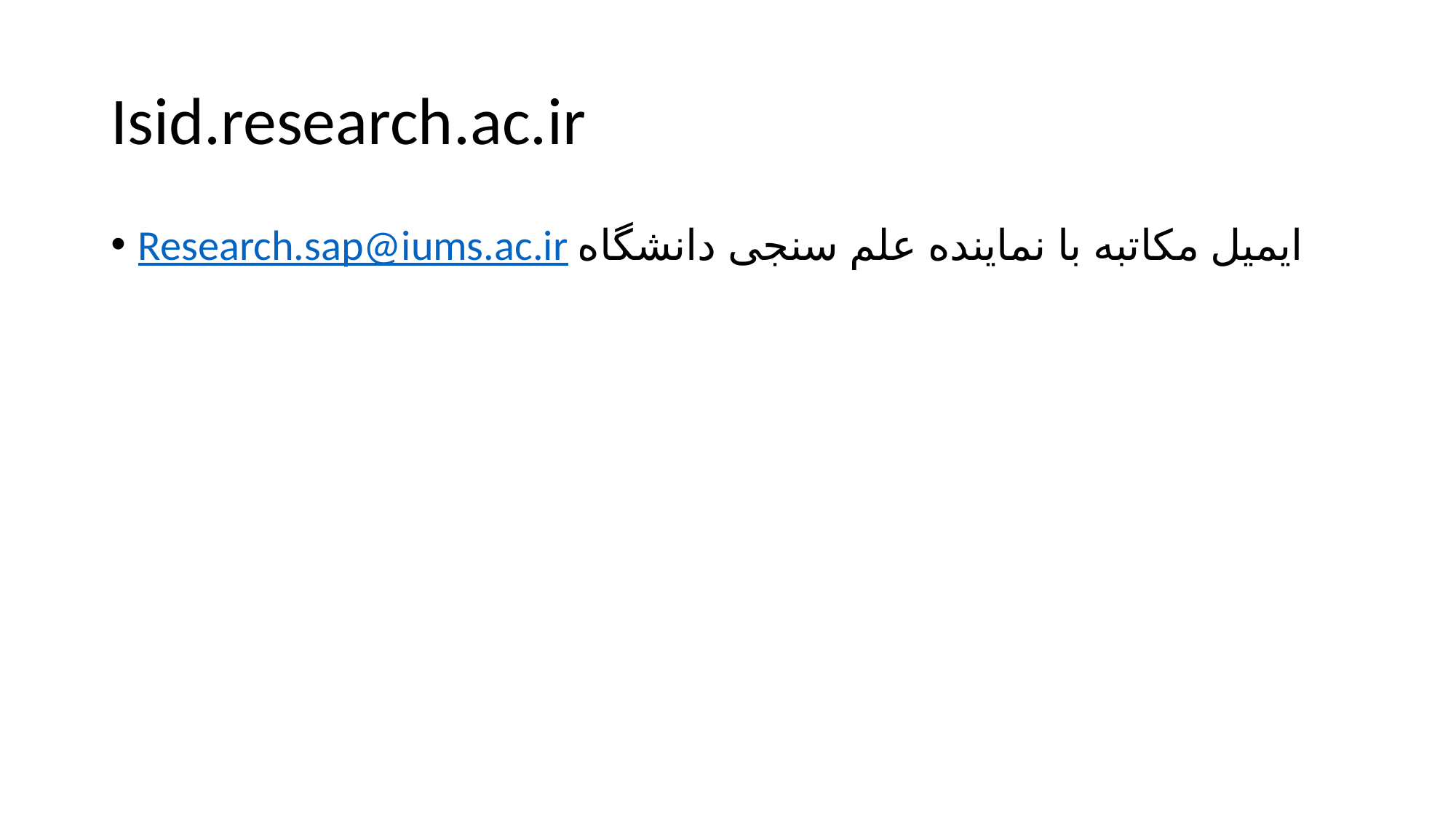

# Isid.research.ac.ir
Research.sap@iums.ac.ir ایمیل مکاتبه با نماینده علم سنجی دانشگاه